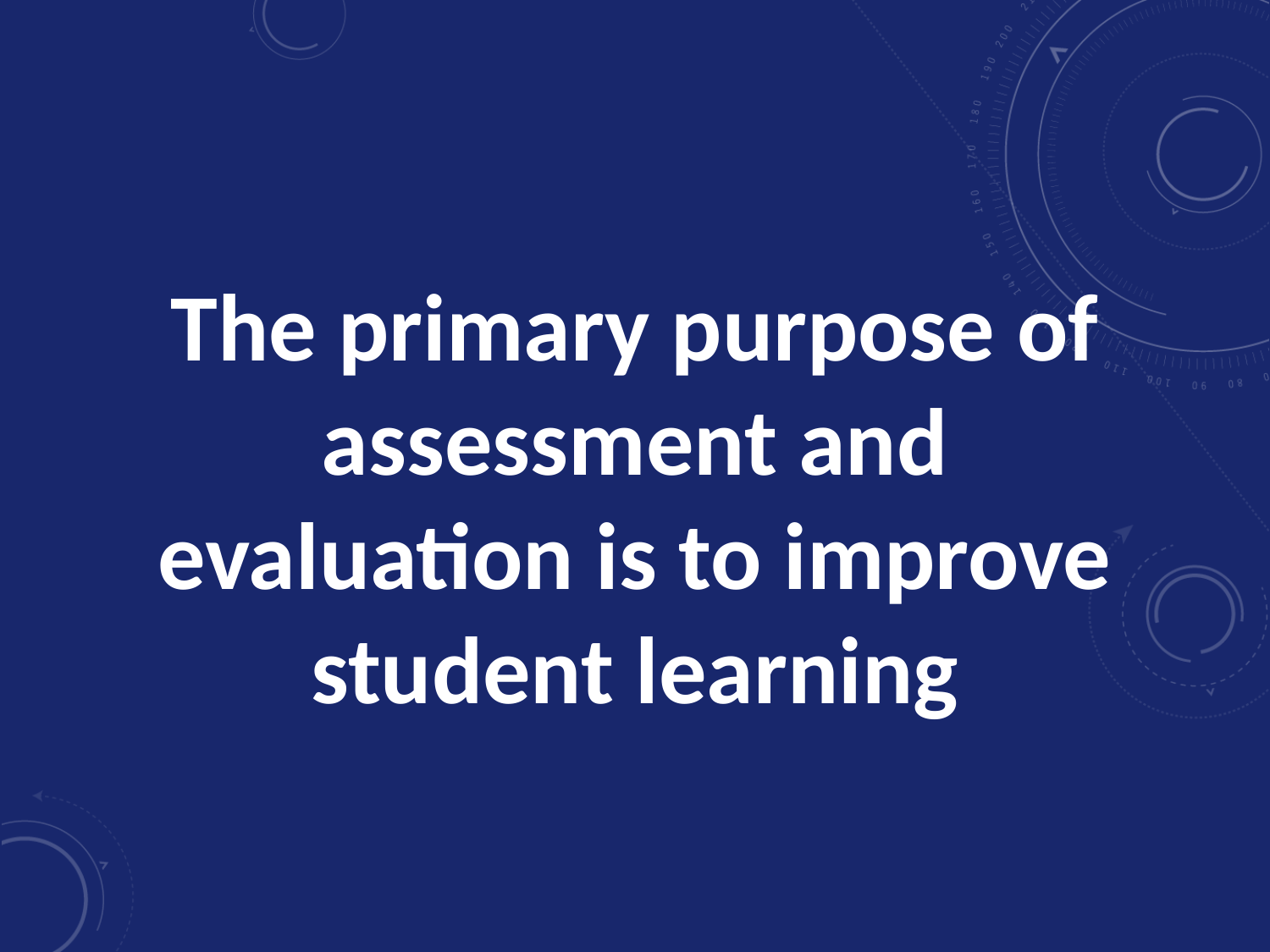

The primary purpose of assessment and evaluation is to improve student learning